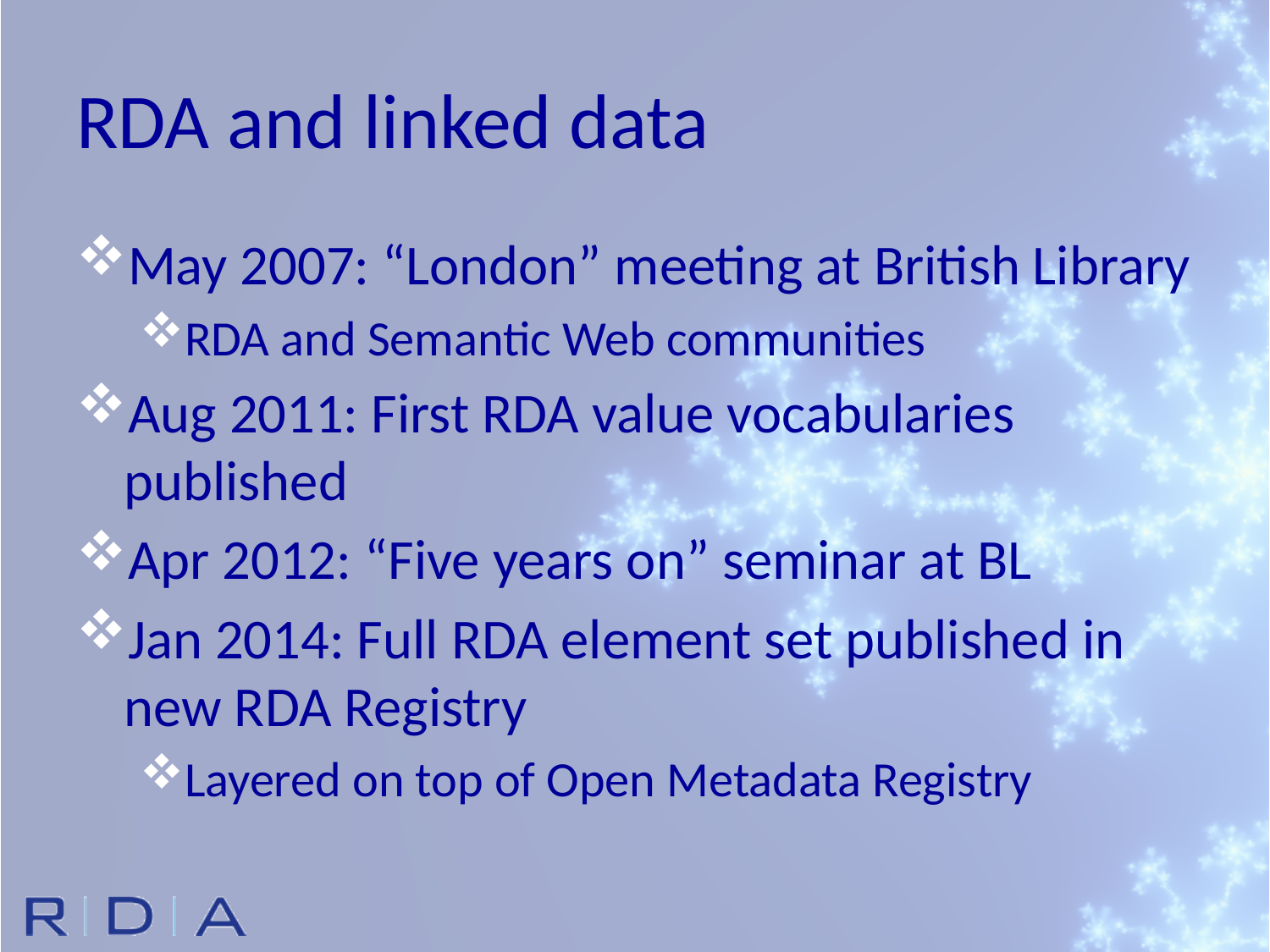

# RDA and linked data
May 2007: “London” meeting at British Library
RDA and Semantic Web communities
Aug 2011: First RDA value vocabularies published
Apr 2012: “Five years on” seminar at BL
Jan 2014: Full RDA element set published in new RDA Registry
Layered on top of Open Metadata Registry